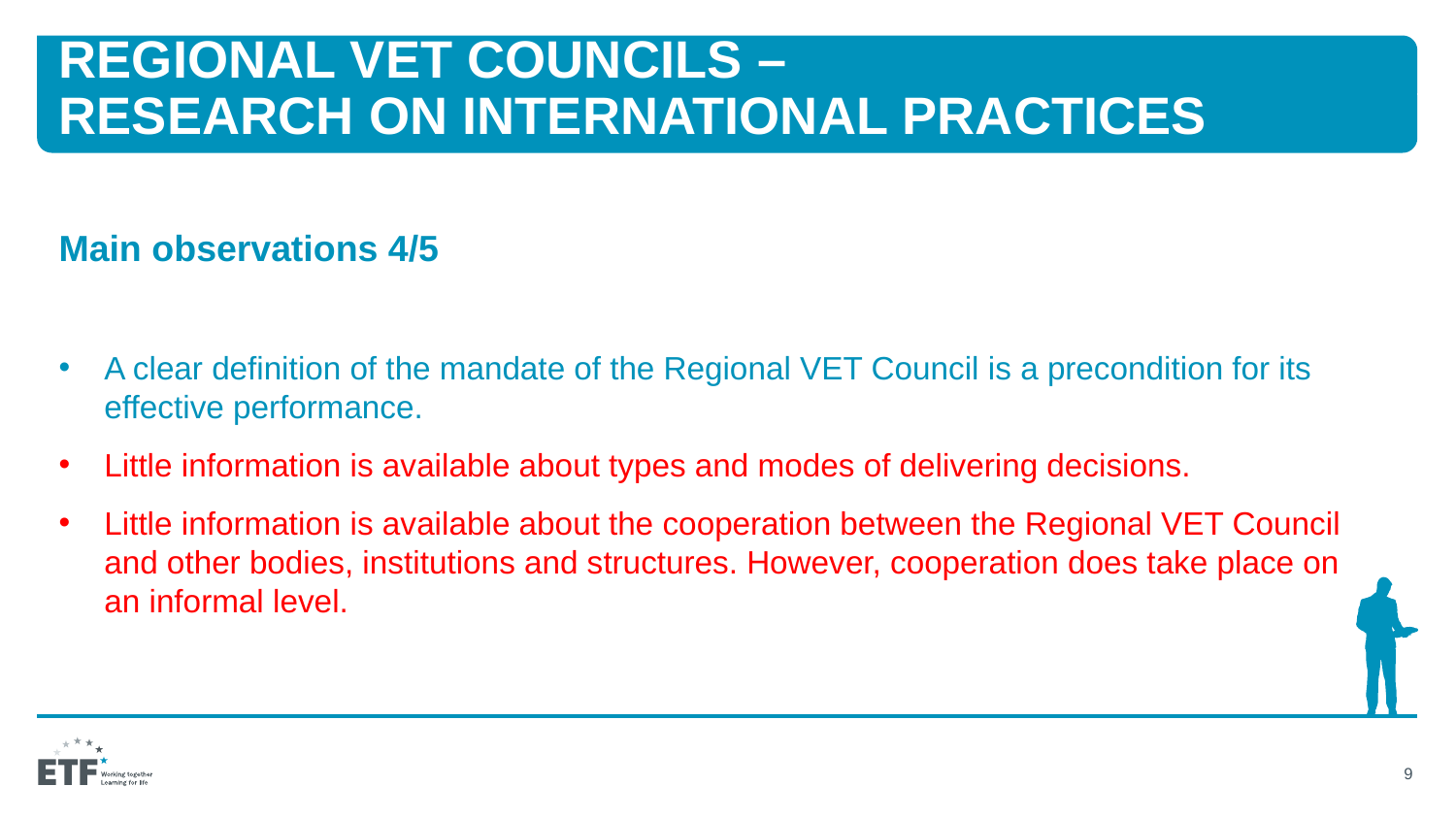

# Regional vet councils – RESEARCH ON INTERNATIONAL PRACTICES
Main observations 4/5

A clear definition of the mandate of the Regional VET Council is a precondition for its effective performance.
Little information is available about types and modes of delivering decisions.
Little information is available about the cooperation between the Regional VET Council and other bodies, institutions and structures. However, cooperation does take place on an informal level.
9